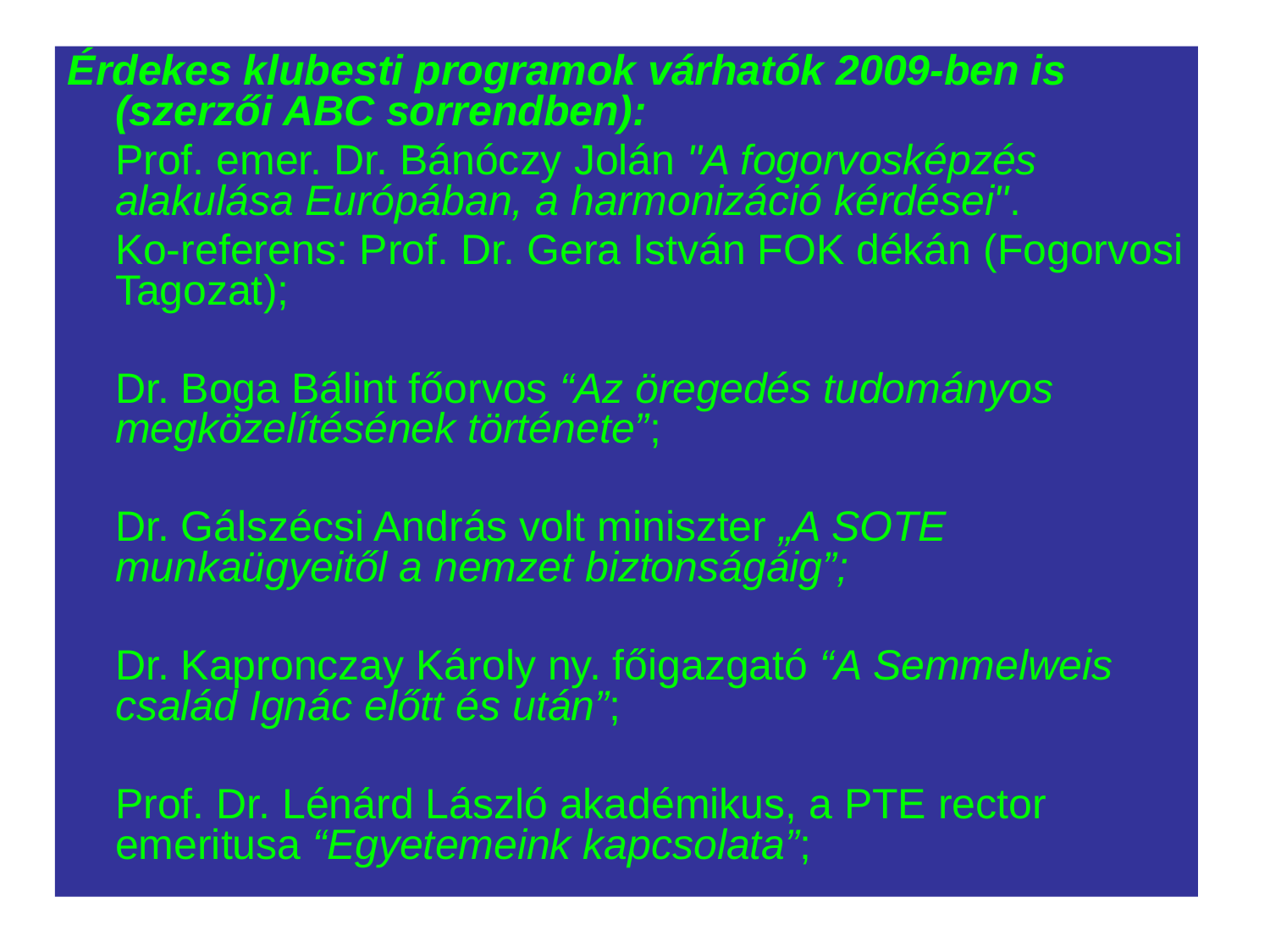

#
Érdekes klubesti programok várhatók 2009-ben is (szerzői ABC sorrendben):
	Prof. emer. Dr. Bánóczy Jolán "A fogorvosképzés alakulása Európában, a harmonizáció kérdései".
	Ko-referens: Prof. Dr. Gera István FOK dékán (Fogorvosi Tagozat);

	Dr. Boga Bálint főorvos “Az öregedés tudományos megközelítésének története”;

	Dr. Gálszécsi András volt miniszter „A SOTE munkaügyeitől a nemzet biztonságáig”;

	Dr. Kapronczay Károly ny. főigazgató “A Semmelweis család Ignác előtt és után”;

	Prof. Dr. Lénárd László akadémikus, a PTE rector emeritusa “Egyetemeink kapcsolata”;